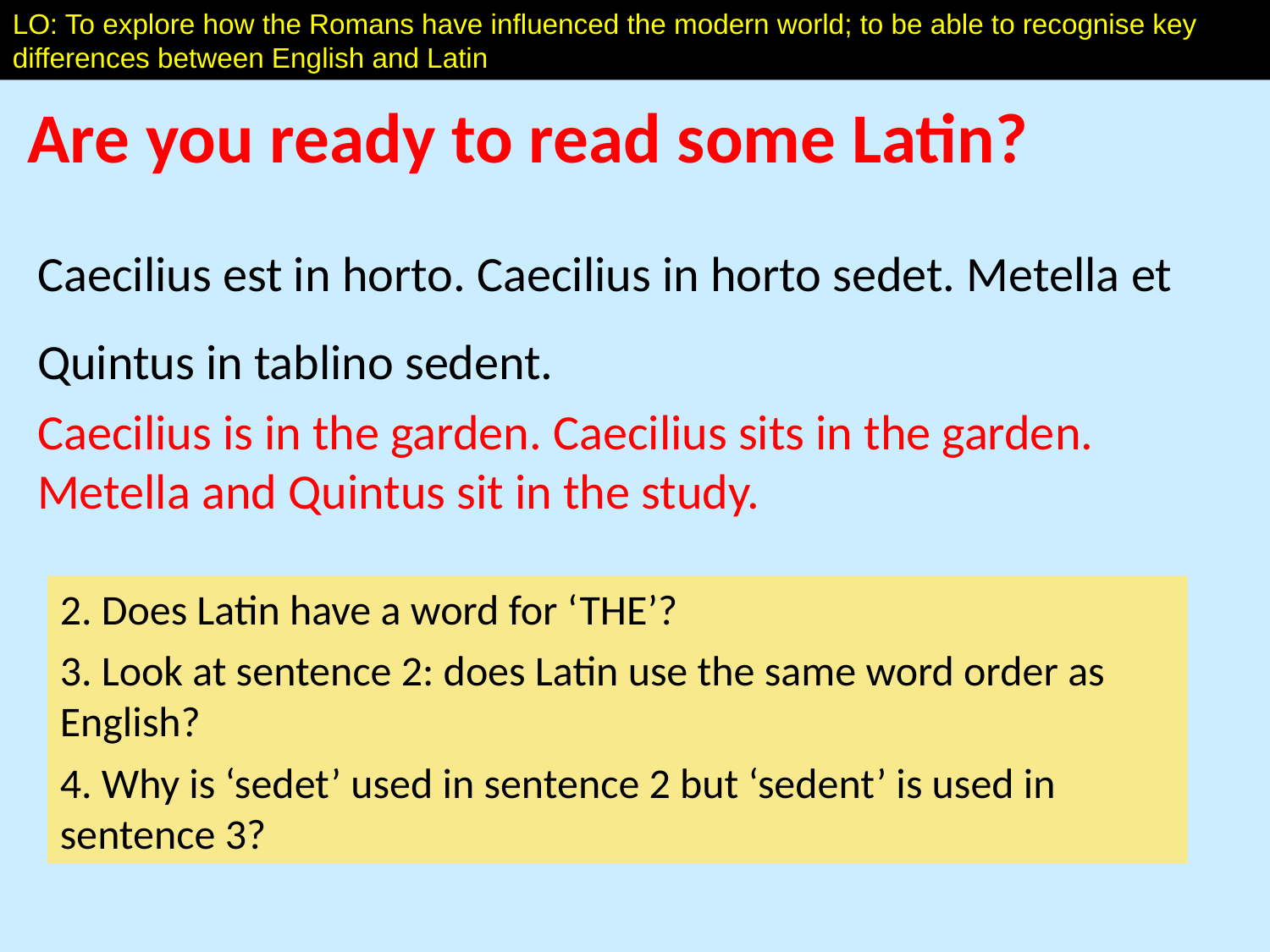

LO: To explore how the Romans have influenced the modern world; to be able to recognise key differences between English and Latin
Are you ready to read some Latin?
Caecilius est in horto. Caecilius in horto sedet. Metella et Quintus in tablino sedent.
Caecilius is in the garden. Caecilius sits in the garden. Metella and Quintus sit in the study.
2. Does Latin have a word for ‘THE’?
3. Look at sentence 2: does Latin use the same word order as English?
4. Why is ‘sedet’ used in sentence 2 but ‘sedent’ is used in sentence 3?